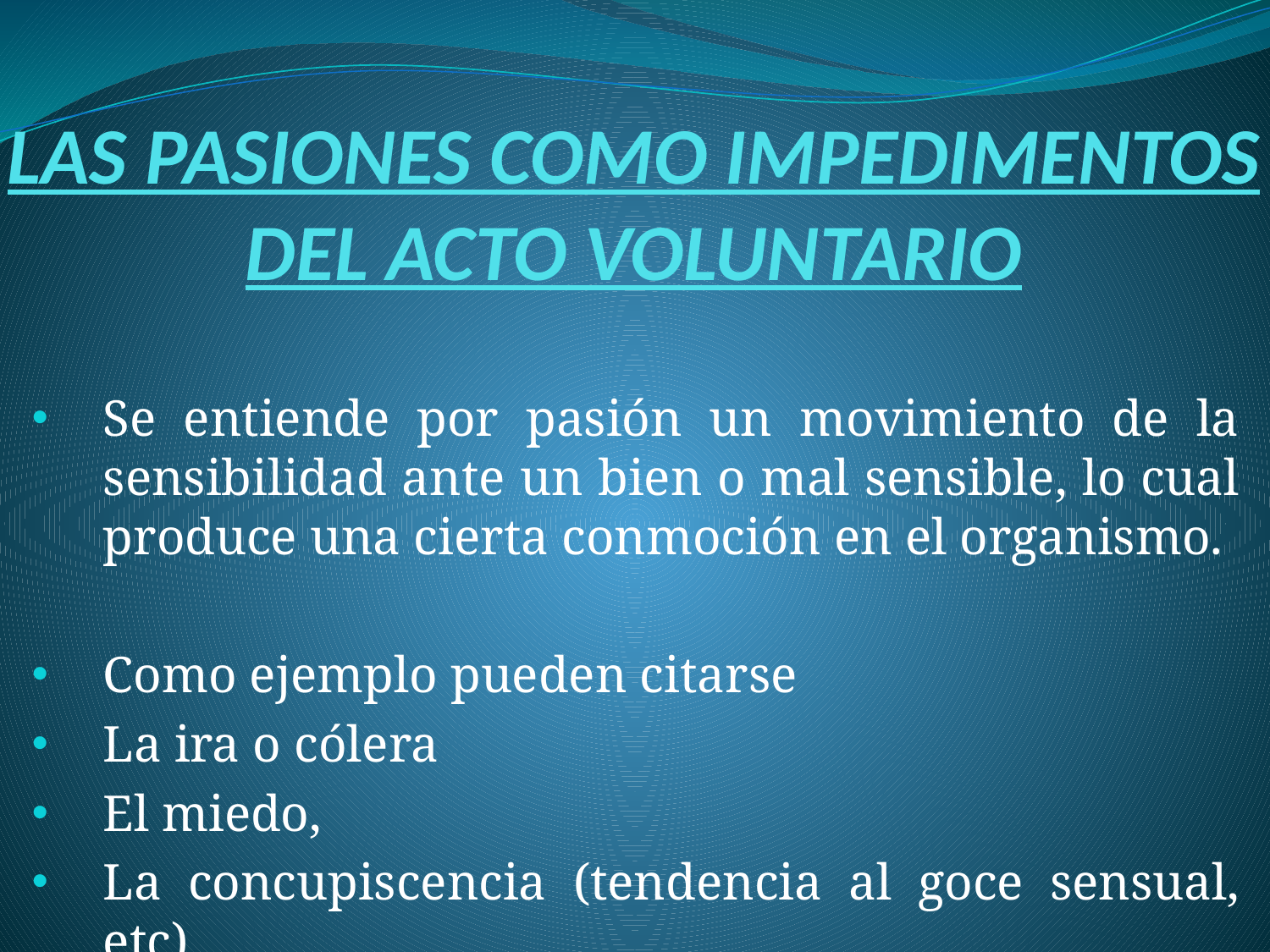

# LAS PASIONES COMO IMPEDIMENTOS DEL ACTO VOLUNTARIO
Se entiende por pasión un movimiento de la sensibilidad ante un bien o mal sensible, lo cual produce una cierta conmoción en el organismo.

Como ejemplo pueden citarse
La ira o cólera
El miedo,
La concupiscencia (tendencia al goce sensual, etc)